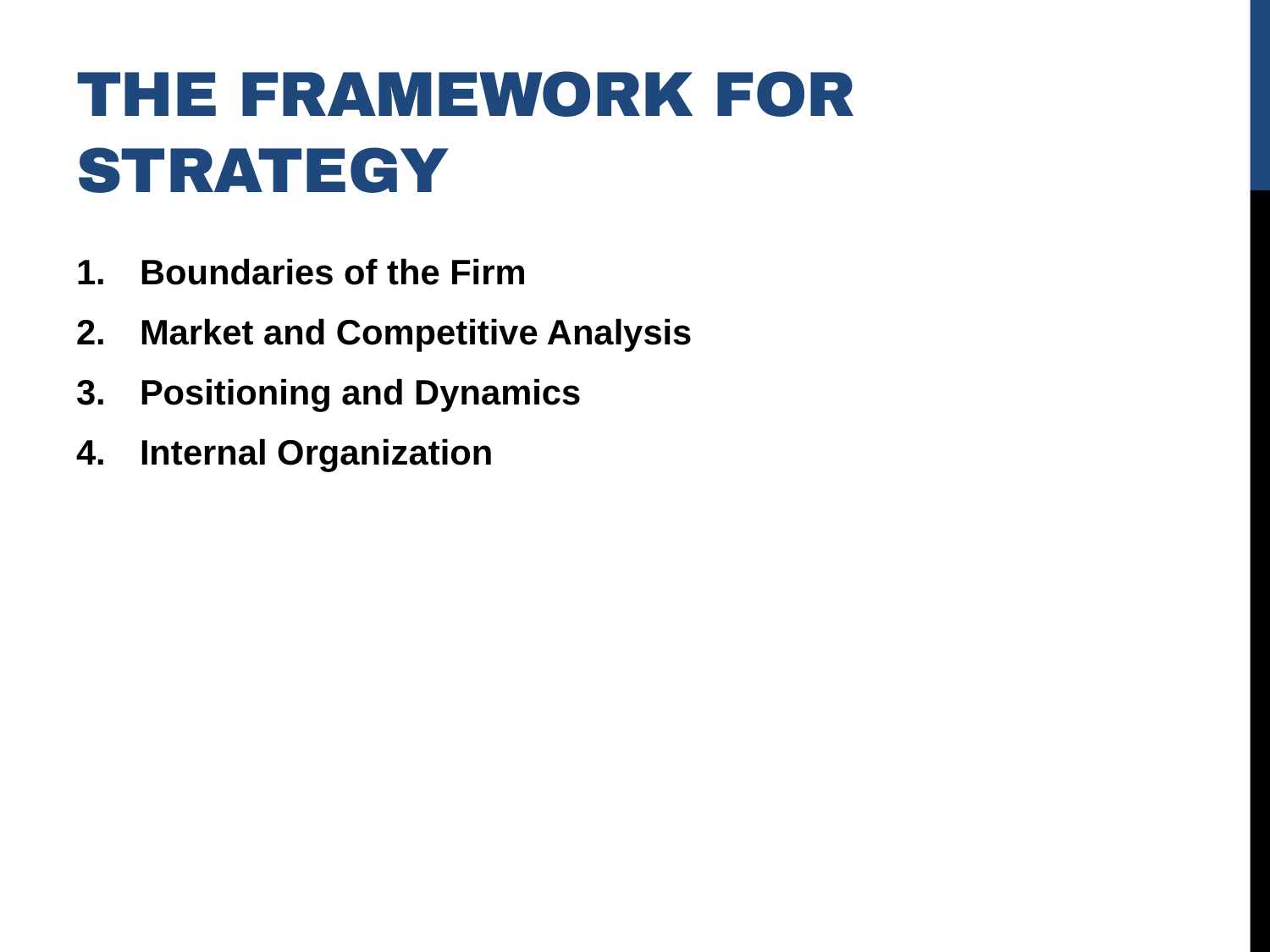

# The framework for strategy
Boundaries of the Firm
Market and Competitive Analysis
Positioning and Dynamics
Internal Organization